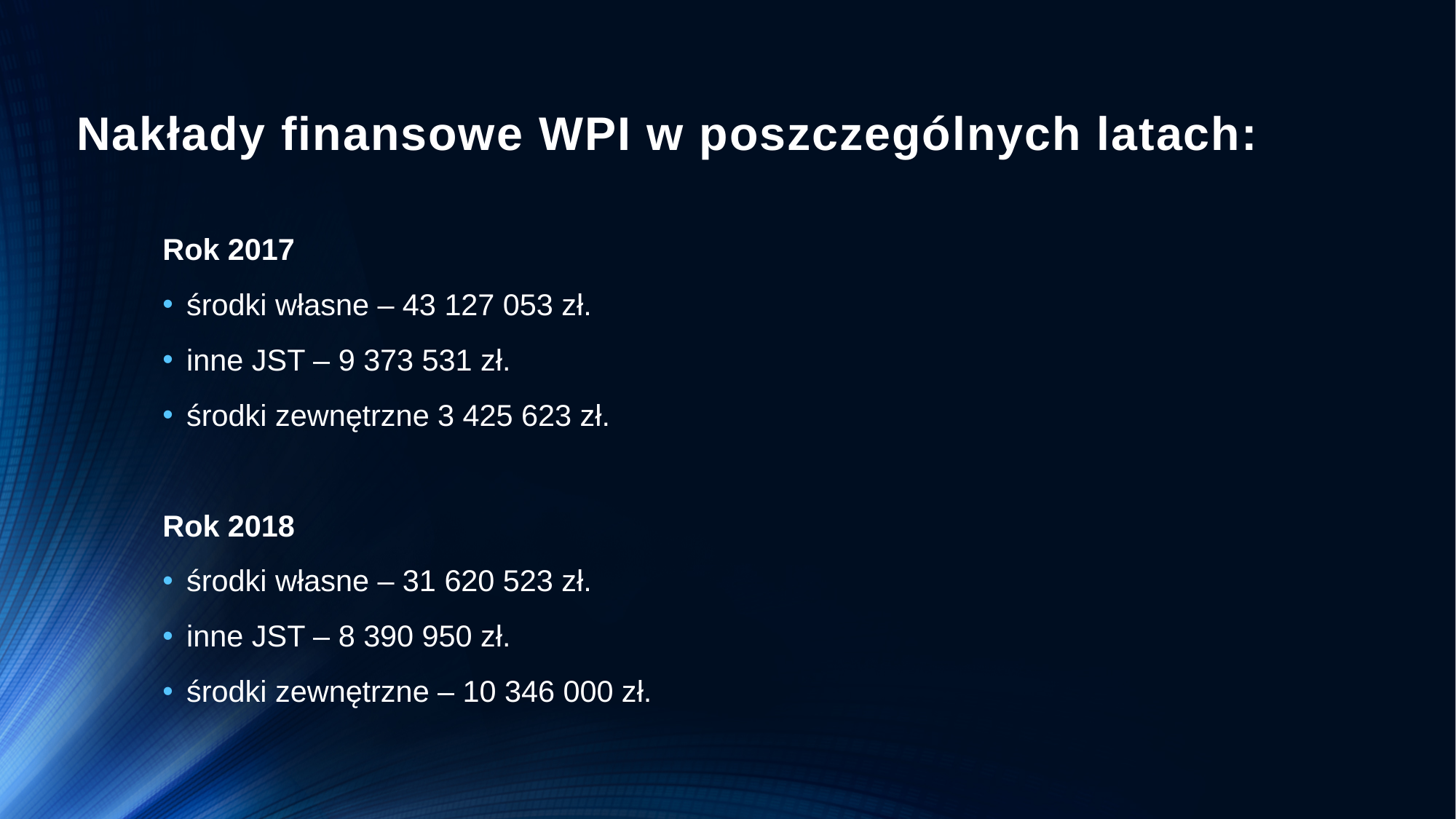

# Nakłady finansowe WPI w poszczególnych latach:
Rok 2017
środki własne – 43 127 053 zł.
inne JST – 9 373 531 zł.
środki zewnętrzne 3 425 623 zł.

Rok 2018
środki własne – 31 620 523 zł.
inne JST – 8 390 950 zł.
środki zewnętrzne – 10 346 000 zł.